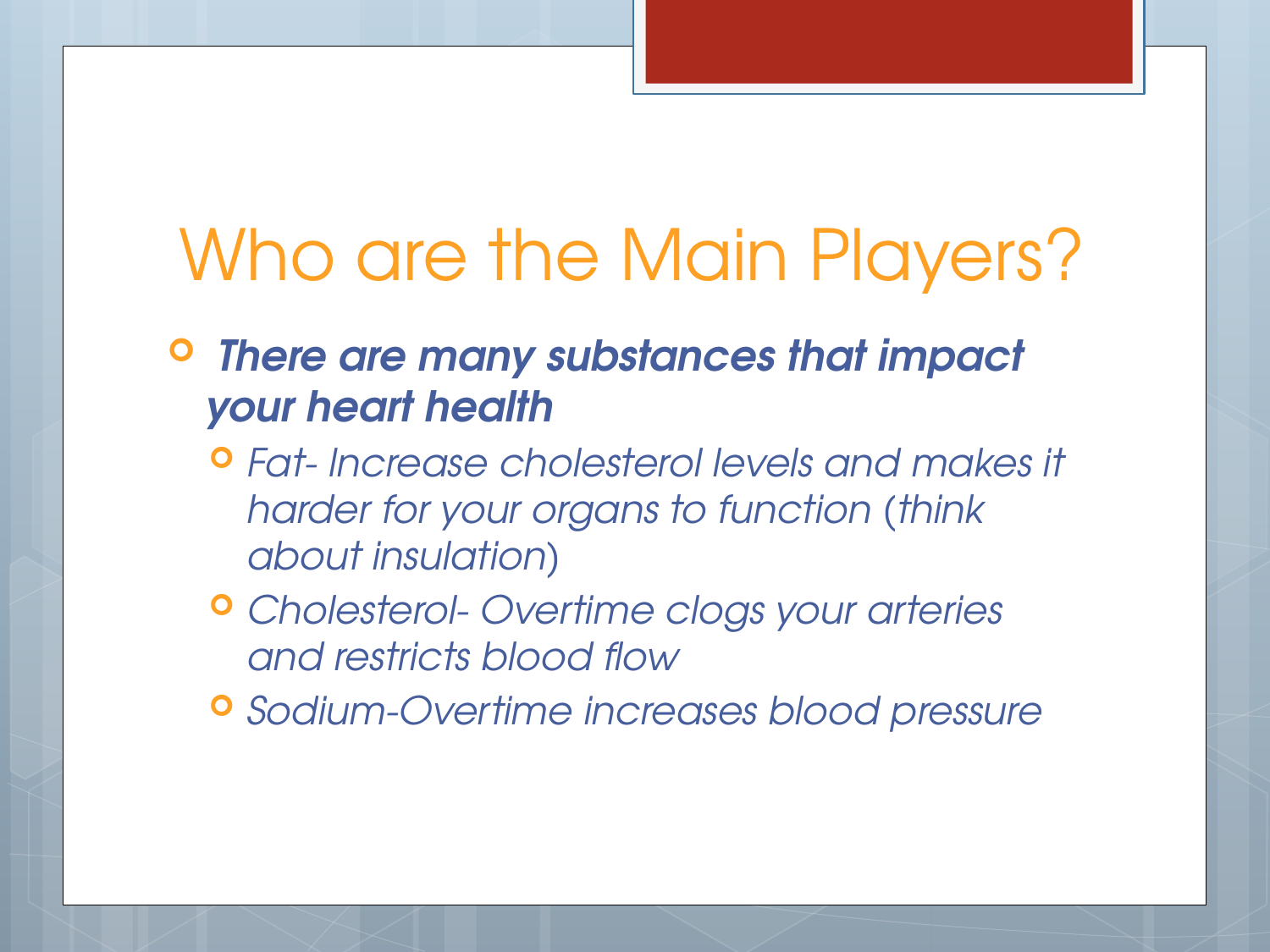

# Who are the Main Players?
 There are many substances that impact your heart health
Fat- Increase cholesterol levels and makes it harder for your organs to function (think about insulation)
Cholesterol- Overtime clogs your arteries and restricts blood flow
Sodium-Overtime increases blood pressure